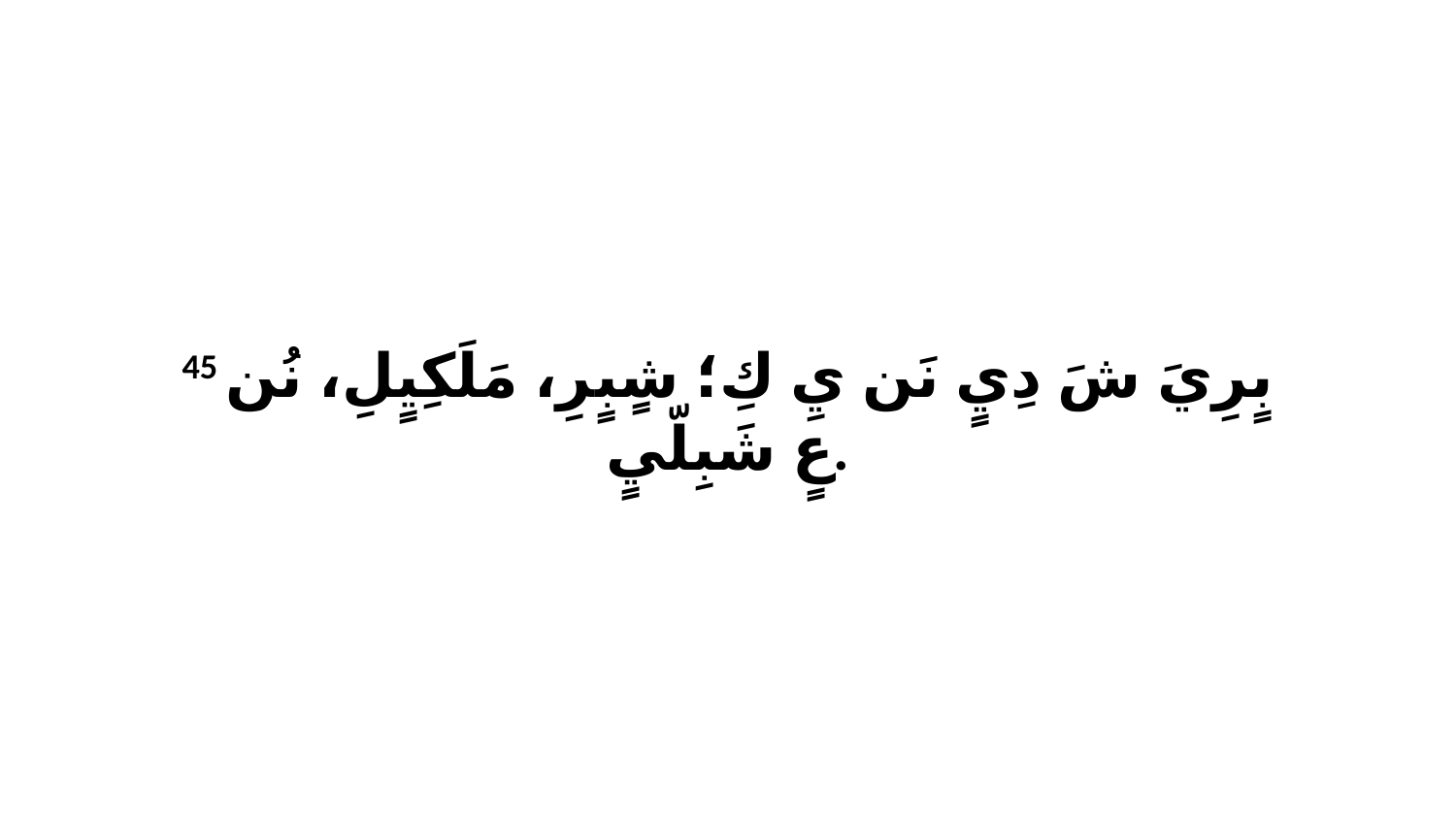

45 بٍرِيَ شَ دِيٍ نَن يِ كِ؛ شٍبٍرِ، مَلَكِيٍلِ، نُن عٍ شَبِلّيٍ.